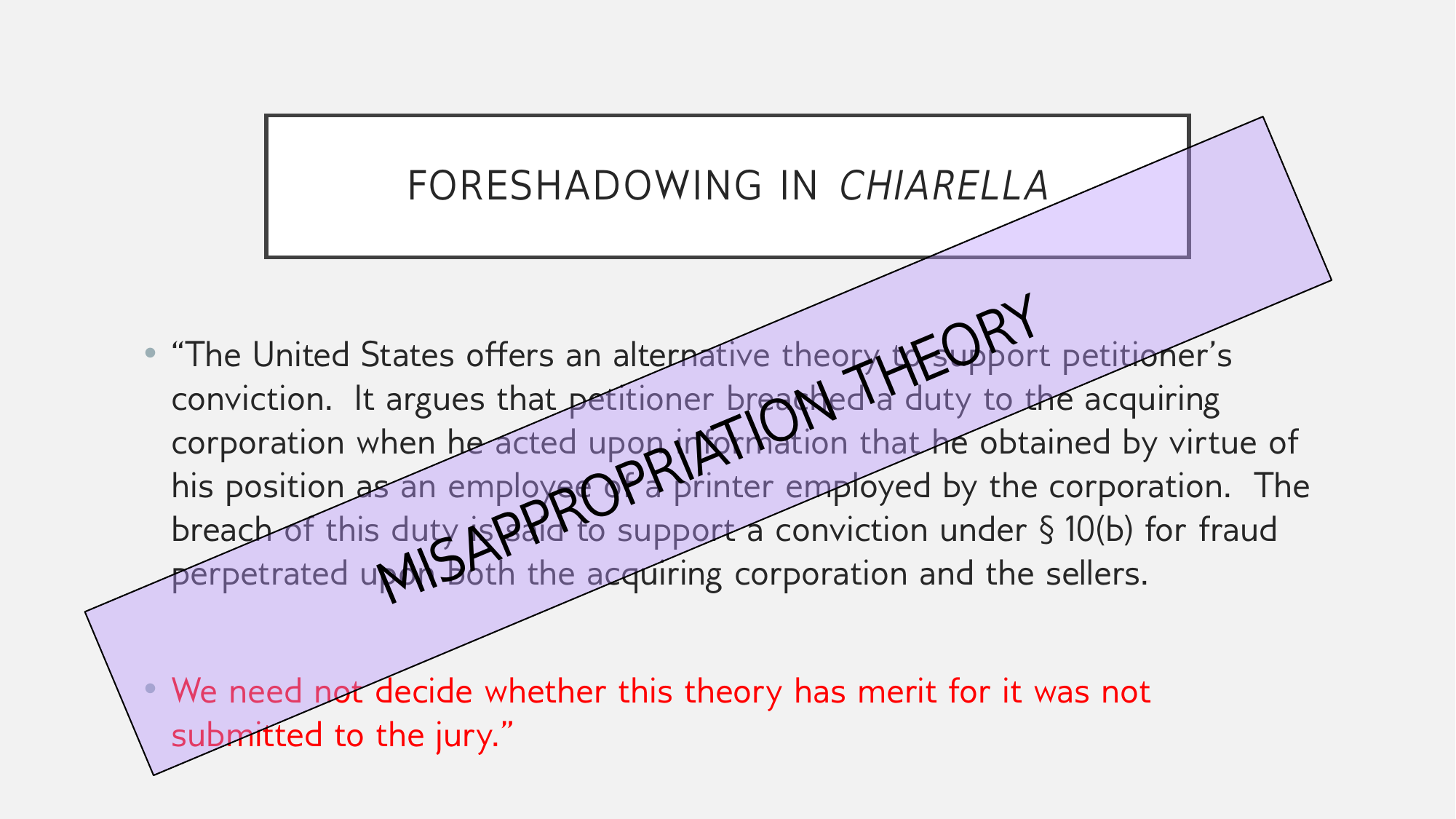

# Foreshadowing in chiarella
“The United States offers an alternative theory to support petitioner’s conviction.  It argues that petitioner breached a duty to the acquiring corporation when he acted upon information that he obtained by virtue of his position as an employee of a printer employed by the corporation.  The breach of this duty is said to support a conviction under § 10(b) for fraud perpetrated upon both the acquiring corporation and the sellers.

We need not decide whether this theory has merit for it was not submitted to the jury.”
MISAPPROPRIATION THEORY